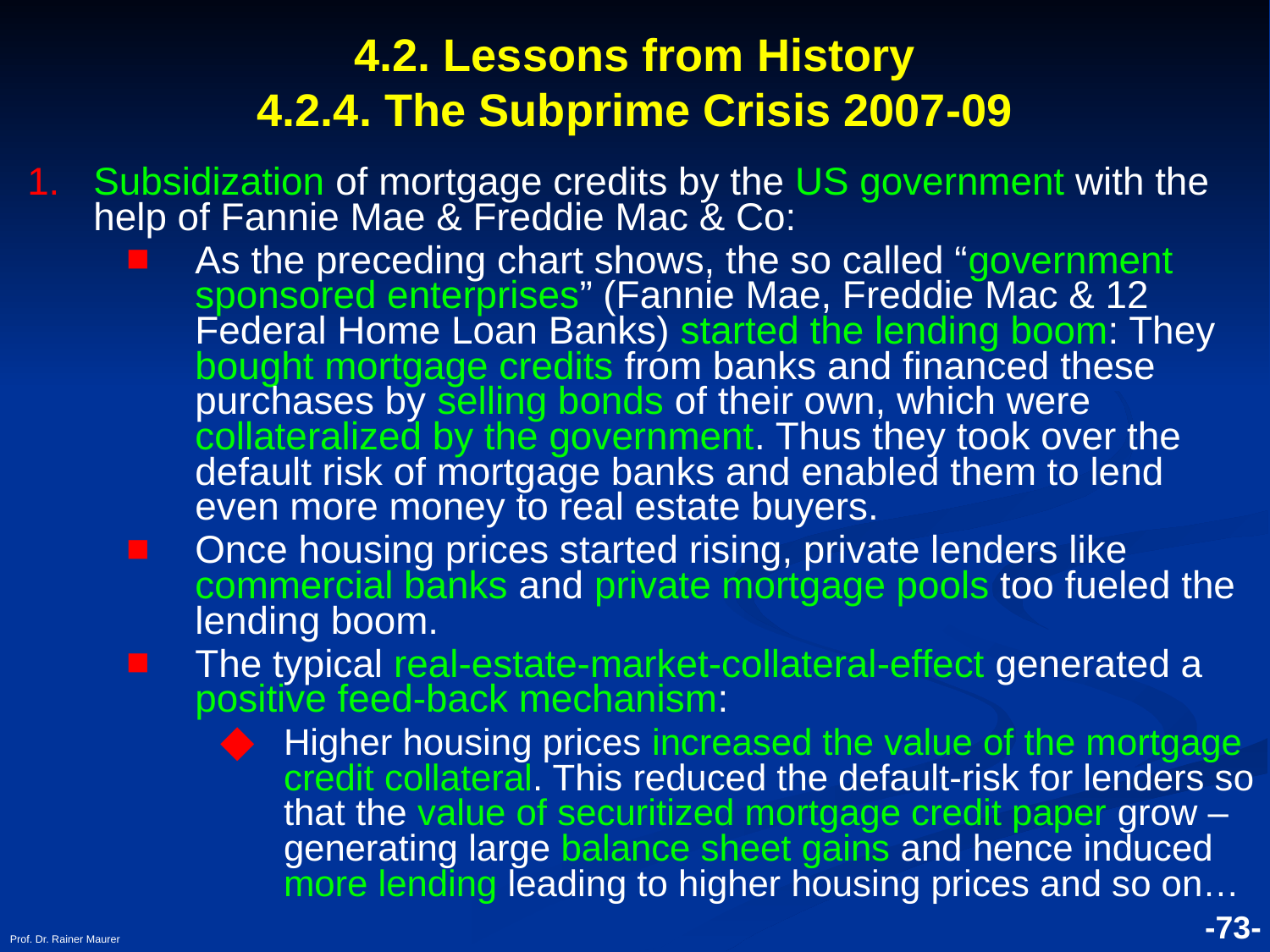

# 4.2. Lessons from History 4.2.4. The Subprime Crisis 2007-09
Subsidization of mortgage credits by the US government with the help of Fannie Mae & Freddie Mac & Co:
As the preceding chart shows, the so called “government sponsored enterprises” (Fannie Mae, Freddie Mac & 12 Federal Home Loan Banks) started the lending boom: They bought mortgage credits from banks and financed these purchases by selling bonds of their own, which were collateralized by the government. Thus they took over the default risk of mortgage banks and enabled them to lend even more money to real estate buyers.
Once housing prices started rising, private lenders like commercial banks and private mortgage pools too fueled the lending boom.
The typical real-estate-market-collateral-effect generated a positive feed-back mechanism:
Higher housing prices increased the value of the mortgage credit collateral. This reduced the default-risk for lenders so that the value of securitized mortgage credit paper grow – generating large balance sheet gains and hence induced more lending leading to higher housing prices and so on…

Prof. Dr. Rainer Maurer
-73-